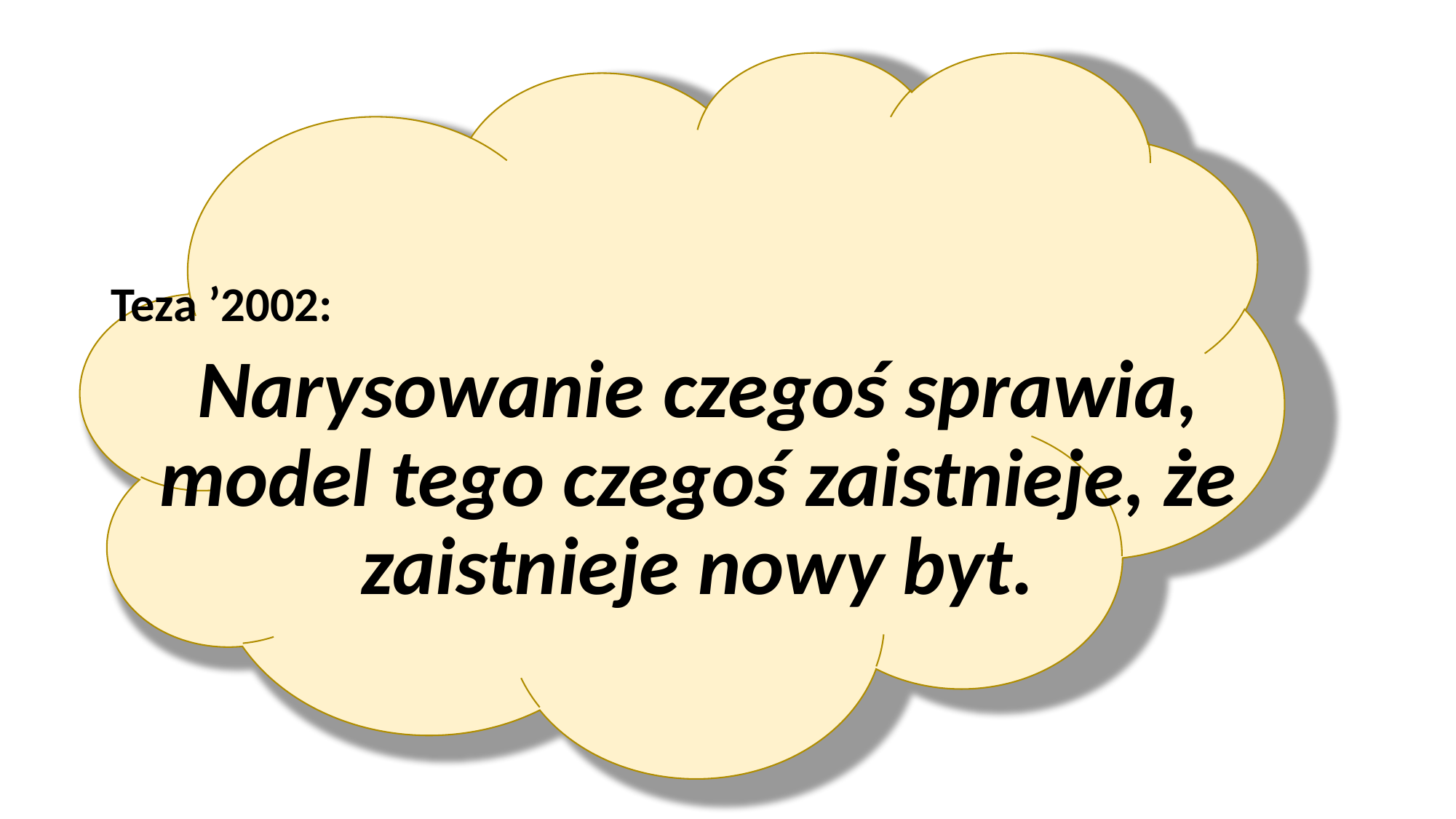

Teza ’2002:
Narysowanie czegoś sprawia, model tego czegoś zaistnieje, że zaistnieje nowy byt.